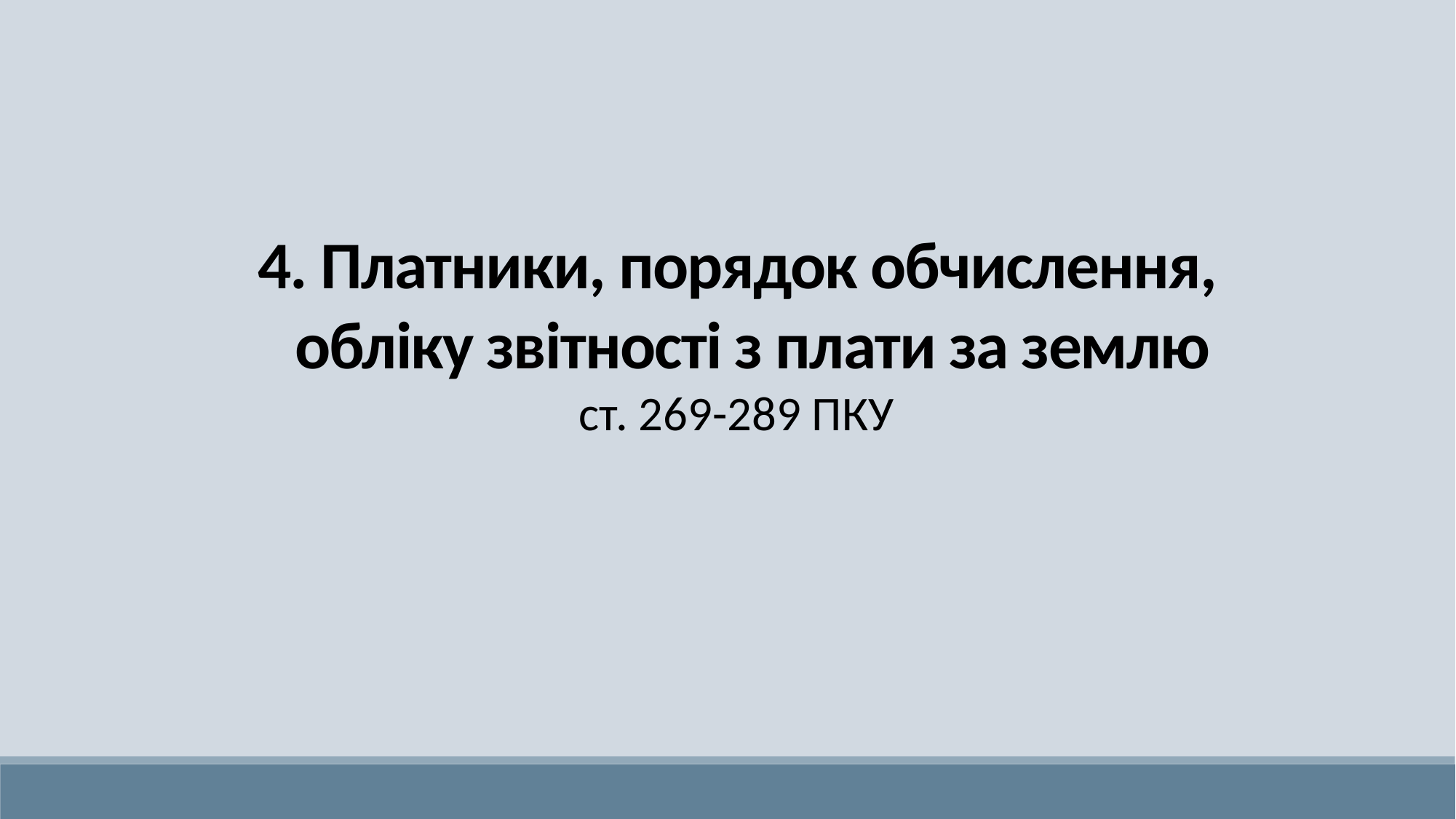

4. Платники, порядок обчислення, обліку звітності з плати за землю
ст. 269-289 ПКУ